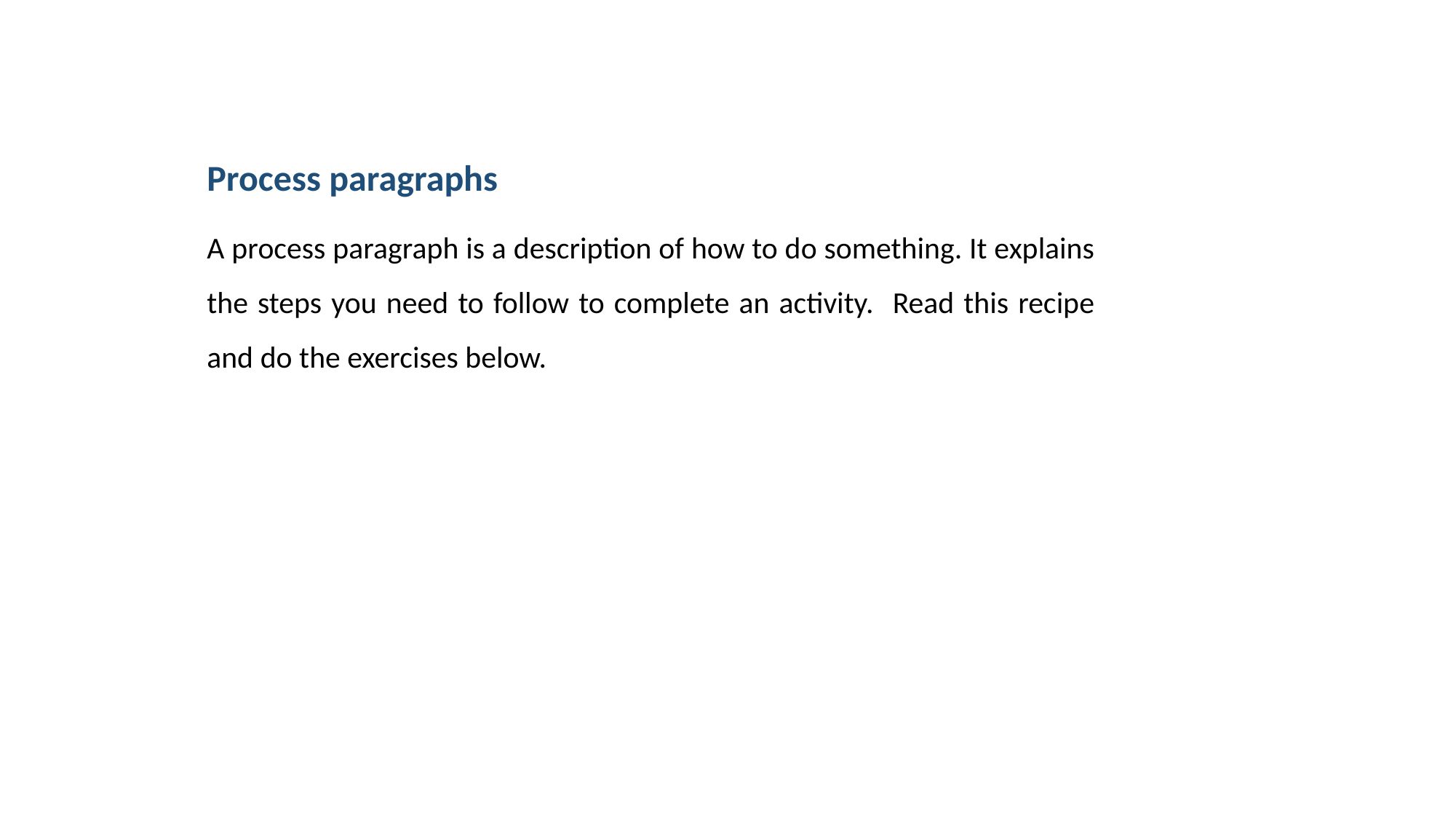

Process paragraphs
A process paragraph is a description of how to do something. It explains the steps you need to follow to complete an activity.  Read this recipe and do the exercises below.